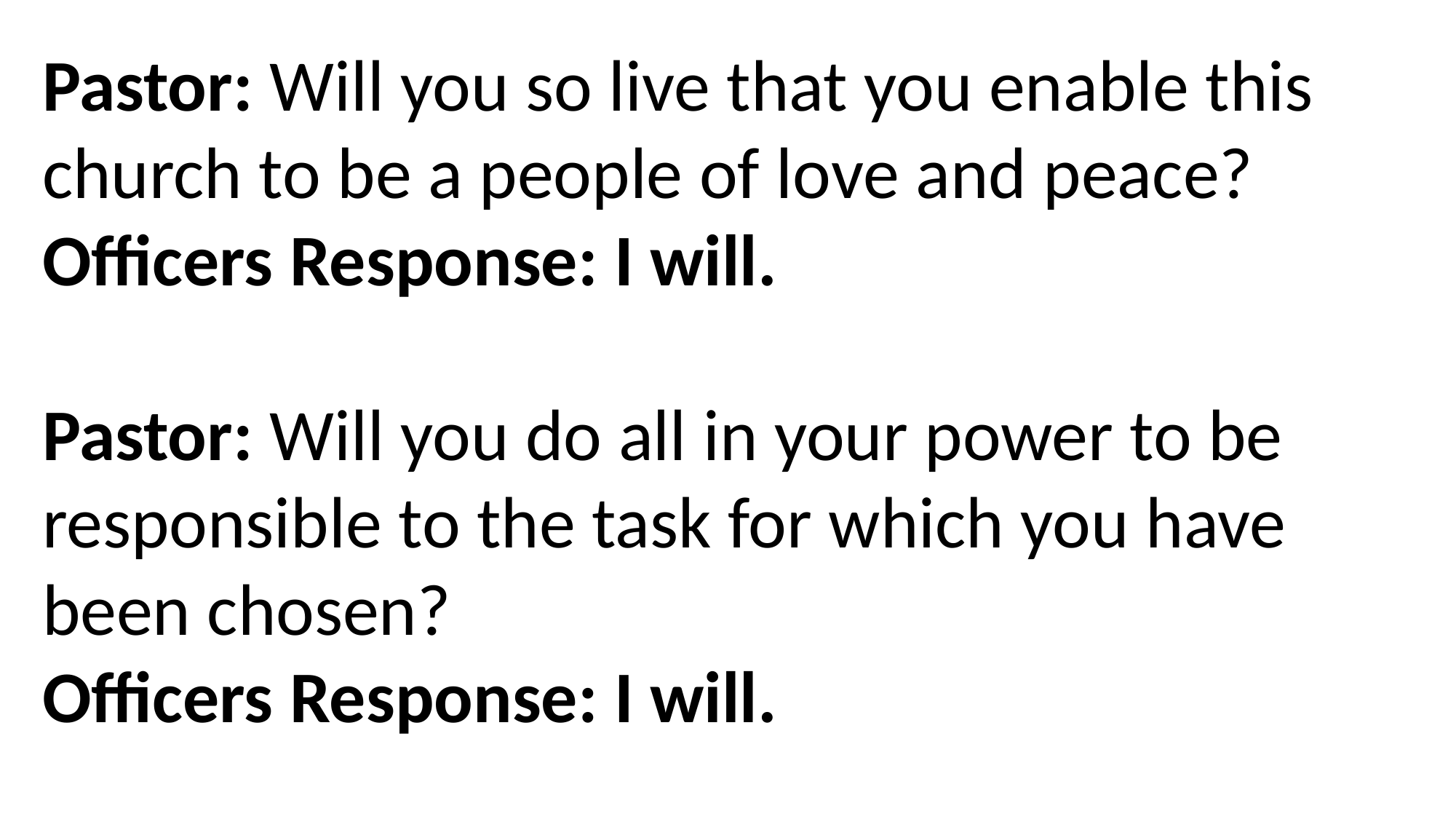

Pastor: Will you so live that you enable this church to be a people of love and peace?
Officers Response: I will.

Pastor: Will you do all in your power to be responsible to the task for which you have been chosen?
Officers Response: I will.